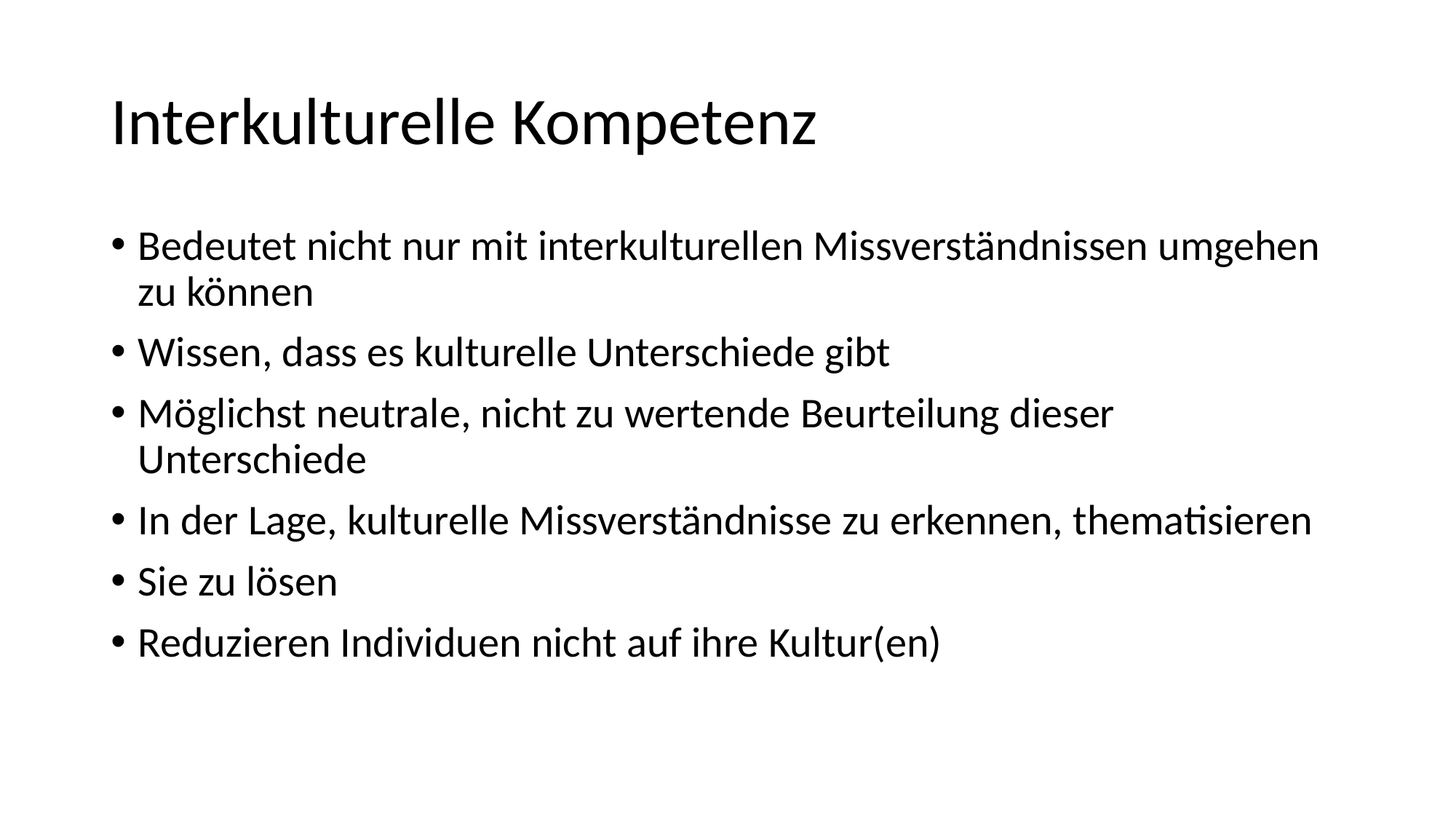

# Interkulturelle Kompetenz
Bedeutet nicht nur mit interkulturellen Missverständnissen umgehen zu können
Wissen, dass es kulturelle Unterschiede gibt
Möglichst neutrale, nicht zu wertende Beurteilung dieser Unterschiede
In der Lage, kulturelle Missverständnisse zu erkennen, thematisieren
Sie zu lösen
Reduzieren Individuen nicht auf ihre Kultur(en)